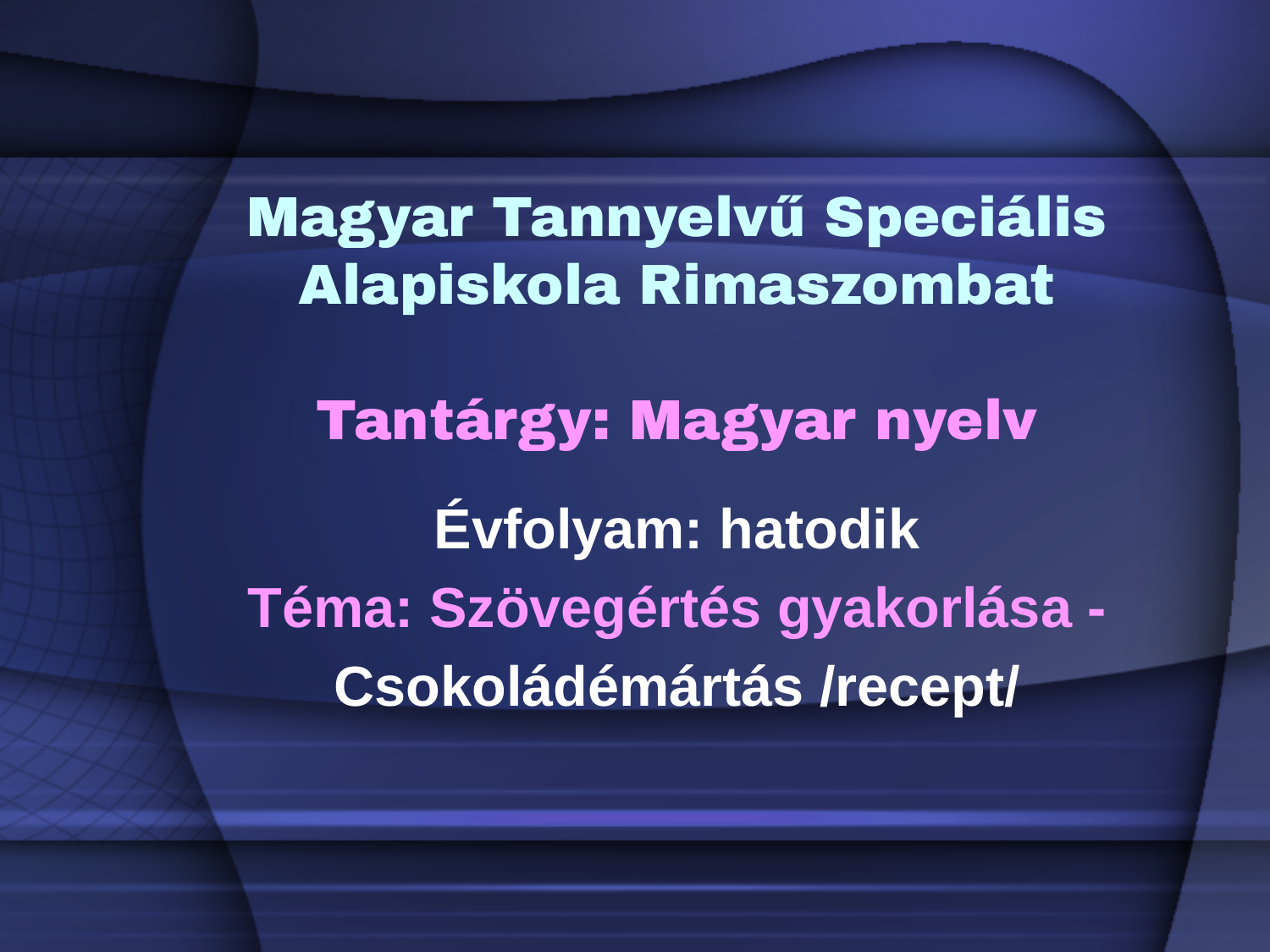

# Magyar Tannyelvű Speciális Alapiskola Rimaszombat Tantárgy: Magyar nyelv
Évfolyam: hatodik
Téma: Szövegértés gyakorlása -
Csokoládémártás /recept/